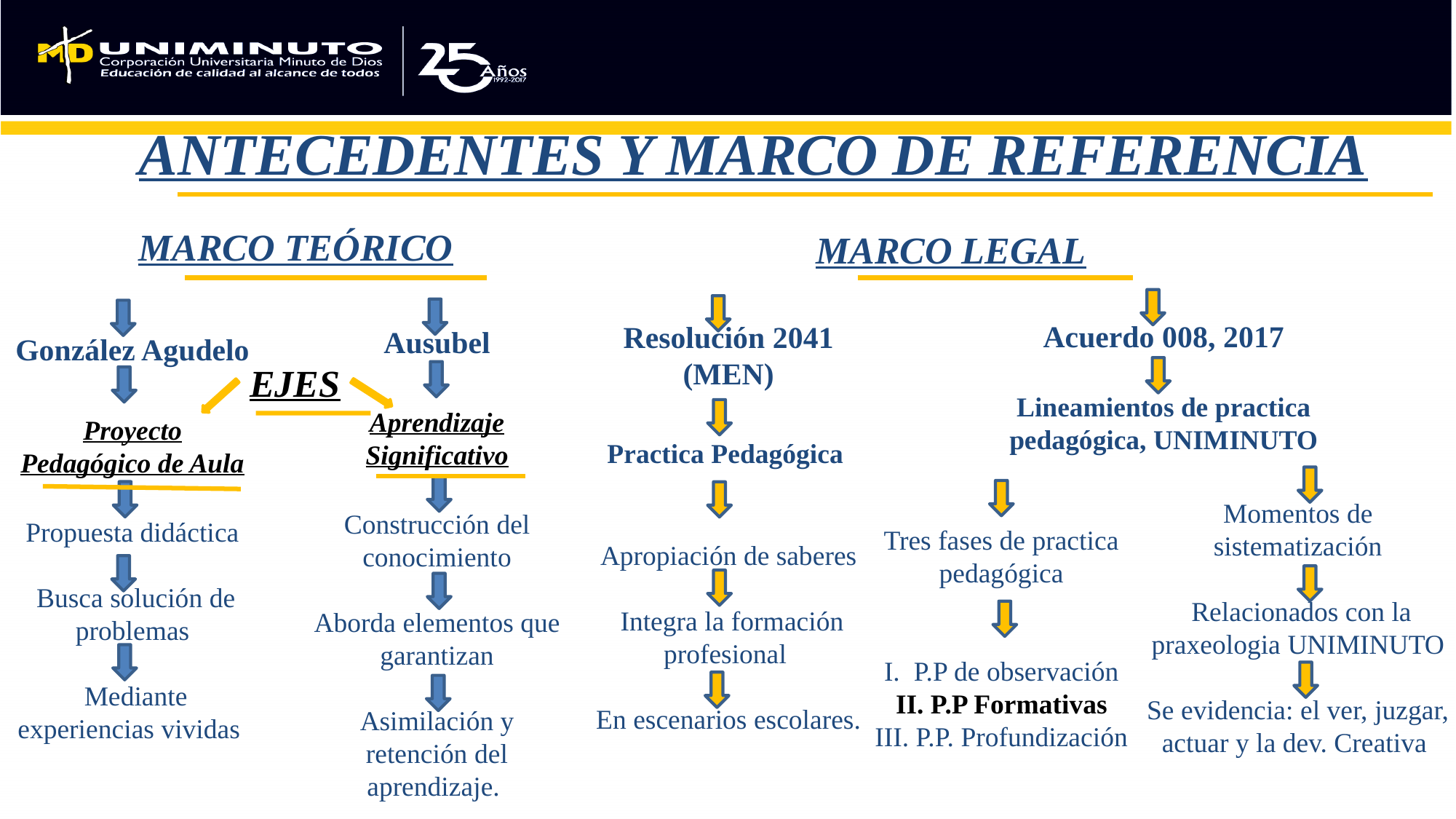

# ANTECEDENTES Y MARCO DE REFERENCIA
MARCO TEÓRICO
MARCO LEGAL

Acuerdo 008, 2017

Lineamientos de practica pedagógica, UNIMINUTO

Resolución 2041 (MEN)

Practica Pedagógica

Apropiación de saberes

 Integra la formación profesional

En escenarios escolares.

Ausubel

Aprendizaje Significativo

Construcción del conocimiento

Aborda elementos que garantizan

Asimilación y retención del aprendizaje.

González Agudelo

Proyecto Pedagógico de Aula

Propuesta didáctica

 Busca solución de problemas

 Mediante
experiencias vividas

EJES

Momentos de sistematización

 Relacionados con la praxeologia UNIMINUTO

Se evidencia: el ver, juzgar, actuar y la dev. Creativa

Tres fases de practica pedagógica

I.  P.P de observación
II. P.P Formativas
III. P.P. Profundización